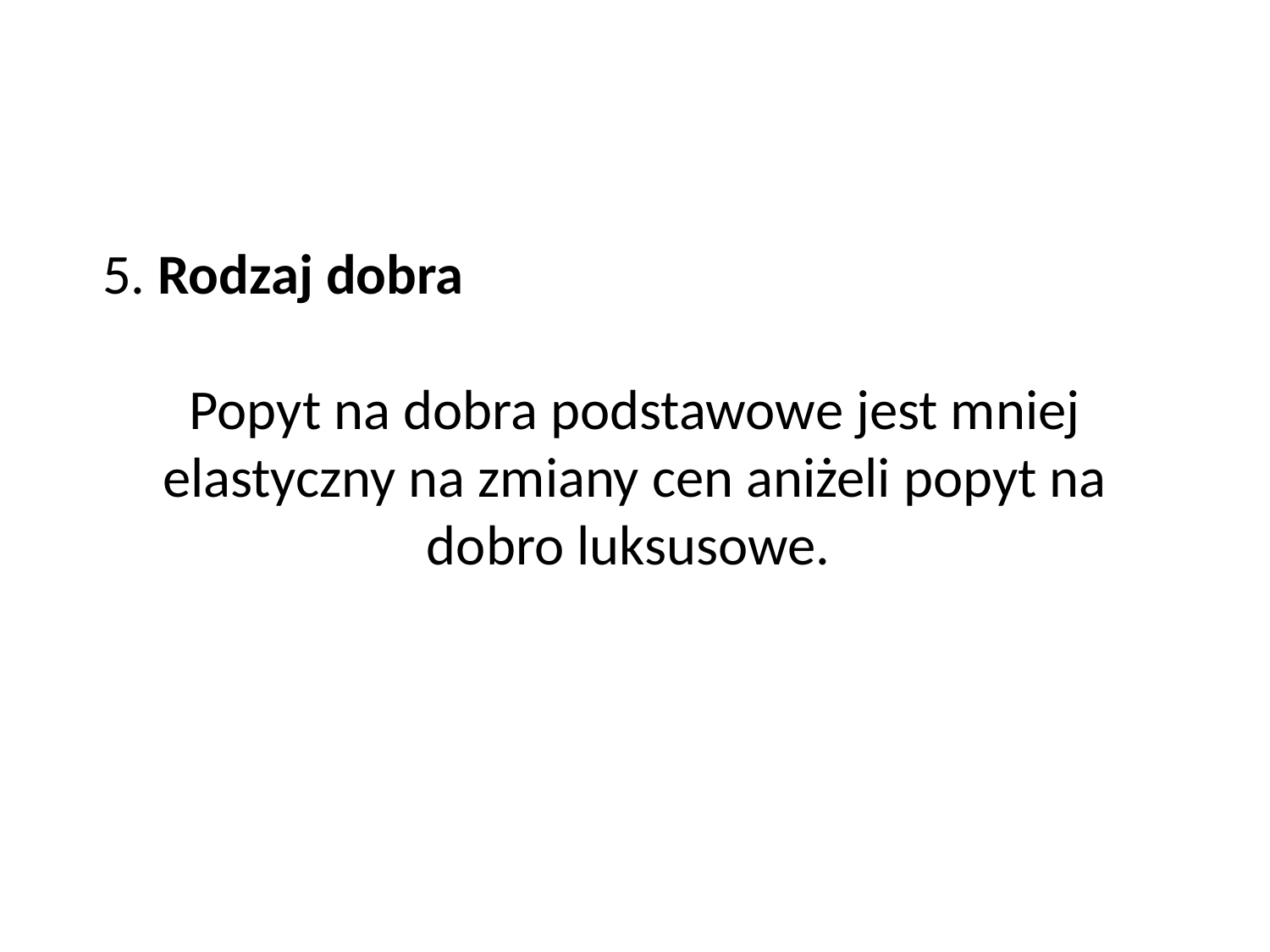

5. Rodzaj dobra

Popyt na dobra podstawowe jest mniej elastyczny na zmiany cen aniżeli popyt na dobro luksusowe.